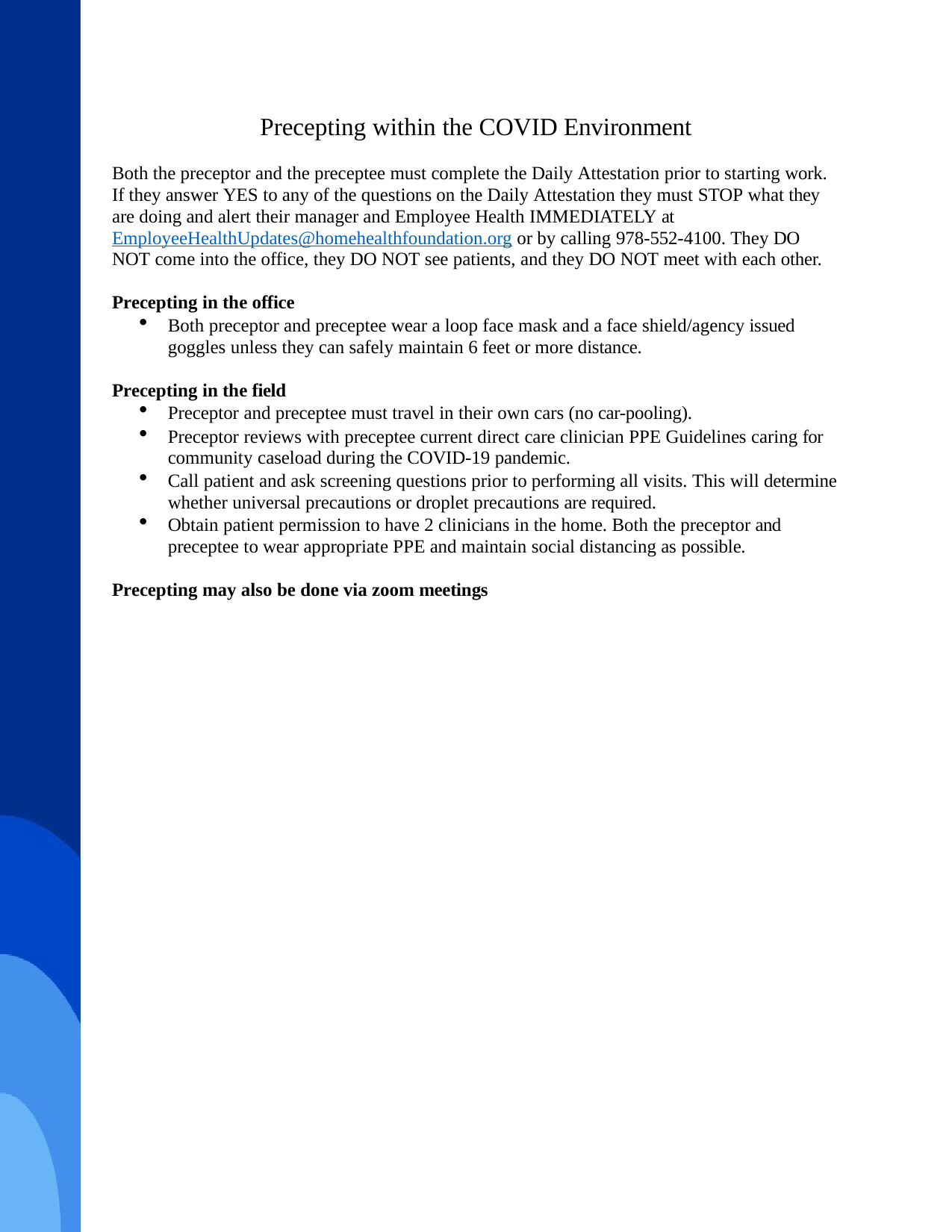

Precepting within the COVID Environment
Both the preceptor and the preceptee must complete the Daily Attestation prior to starting work. If they answer YES to any of the questions on the Daily Attestation they must STOP what they are doing and alert their manager and Employee Health IMMEDIATELY at EmployeeHealthUpdates@homehealthfoundation.org or by calling 978-552-4100. They DO NOT come into the office, they DO NOT see patients, and they DO NOT meet with each other.

Precepting in the office
Both preceptor and preceptee wear a loop face mask and a face shield/agency issued goggles unless they can safely maintain 6 feet or more distance.

Precepting in the field
Preceptor and preceptee must travel in their own cars (no car-pooling).
Preceptor reviews with preceptee current direct care clinician PPE Guidelines caring for community caseload during the COVID-19 pandemic.
Call patient and ask screening questions prior to performing all visits. This will determine whether universal precautions or droplet precautions are required.
Obtain patient permission to have 2 clinicians in the home. Both the preceptor and preceptee to wear appropriate PPE and maintain social distancing as possible.

Precepting may also be done via zoom meetings